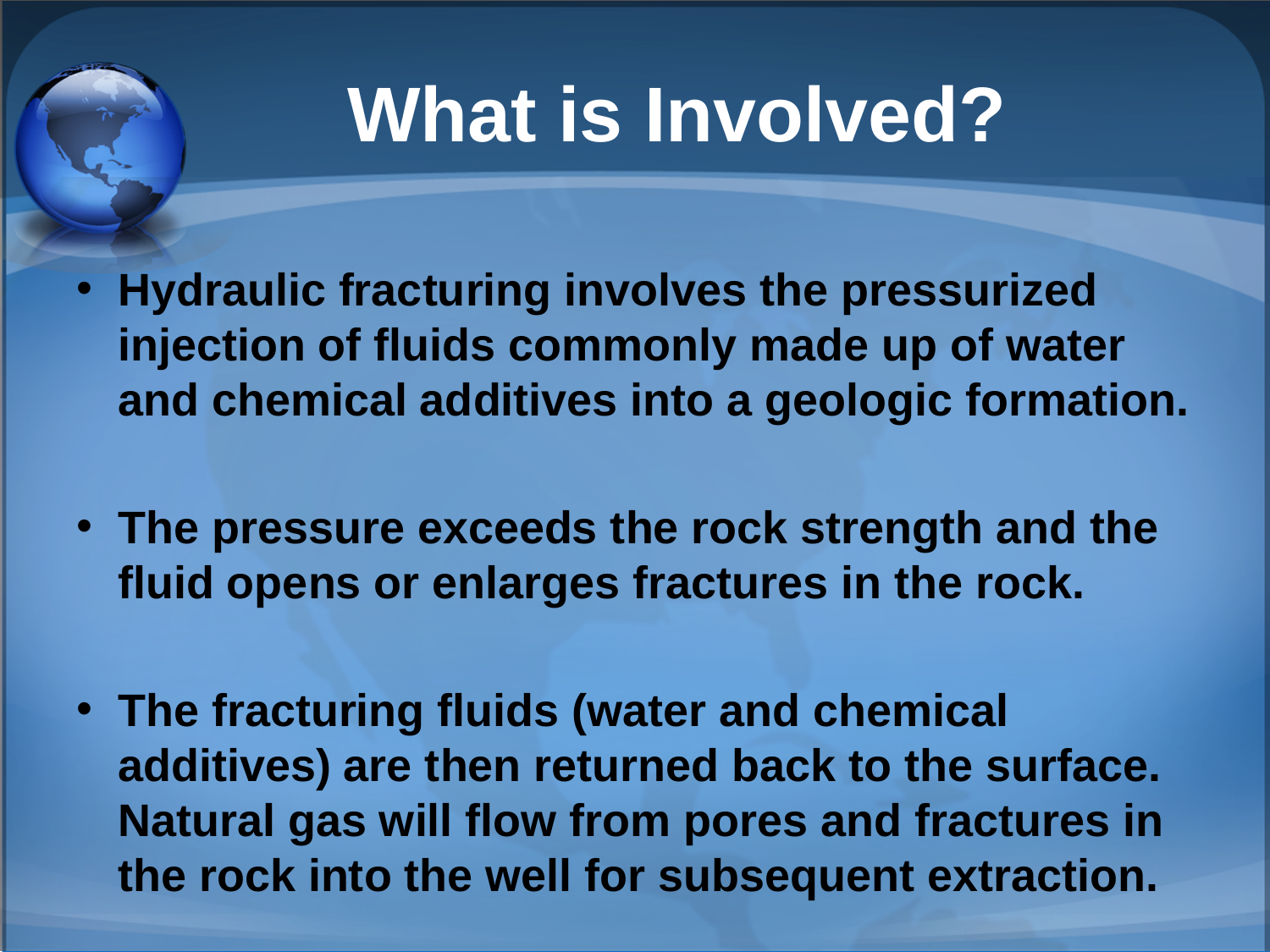

# What is Involved?
Hydraulic fracturing involves the pressurized injection of fluids commonly made up of water and chemical additives into a geologic formation.

The pressure exceeds the rock strength and the fluid opens or enlarges fractures in the rock.

The fracturing fluids (water and chemical additives) are then returned back to the surface. Natural gas will flow from pores and fractures in the rock into the well for subsequent extraction.